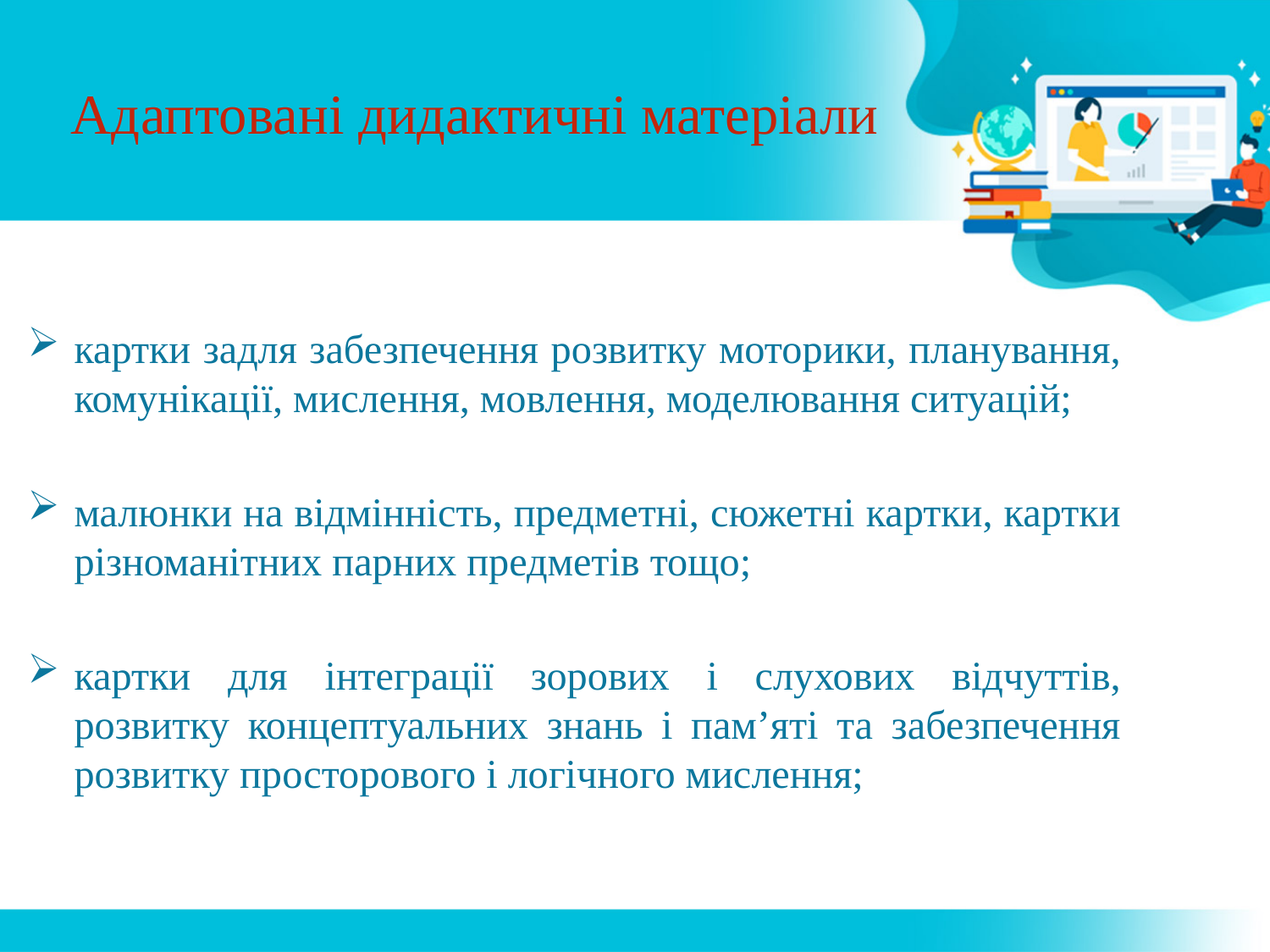

# Адаптовані дидактичні матеріали
картки задля забезпечення розвитку моторики, планування, комунікації, мислення, мовлення, моделювання ситуацій;

малюнки на відмінність, предметні, сюжетні картки, картки різноманітних парних предметів тощо;

картки для інтеграції зорових і слухових відчуттів, розвитку концептуальних знань і пам’яті та забезпечення розвитку просторового і логічного мислення;